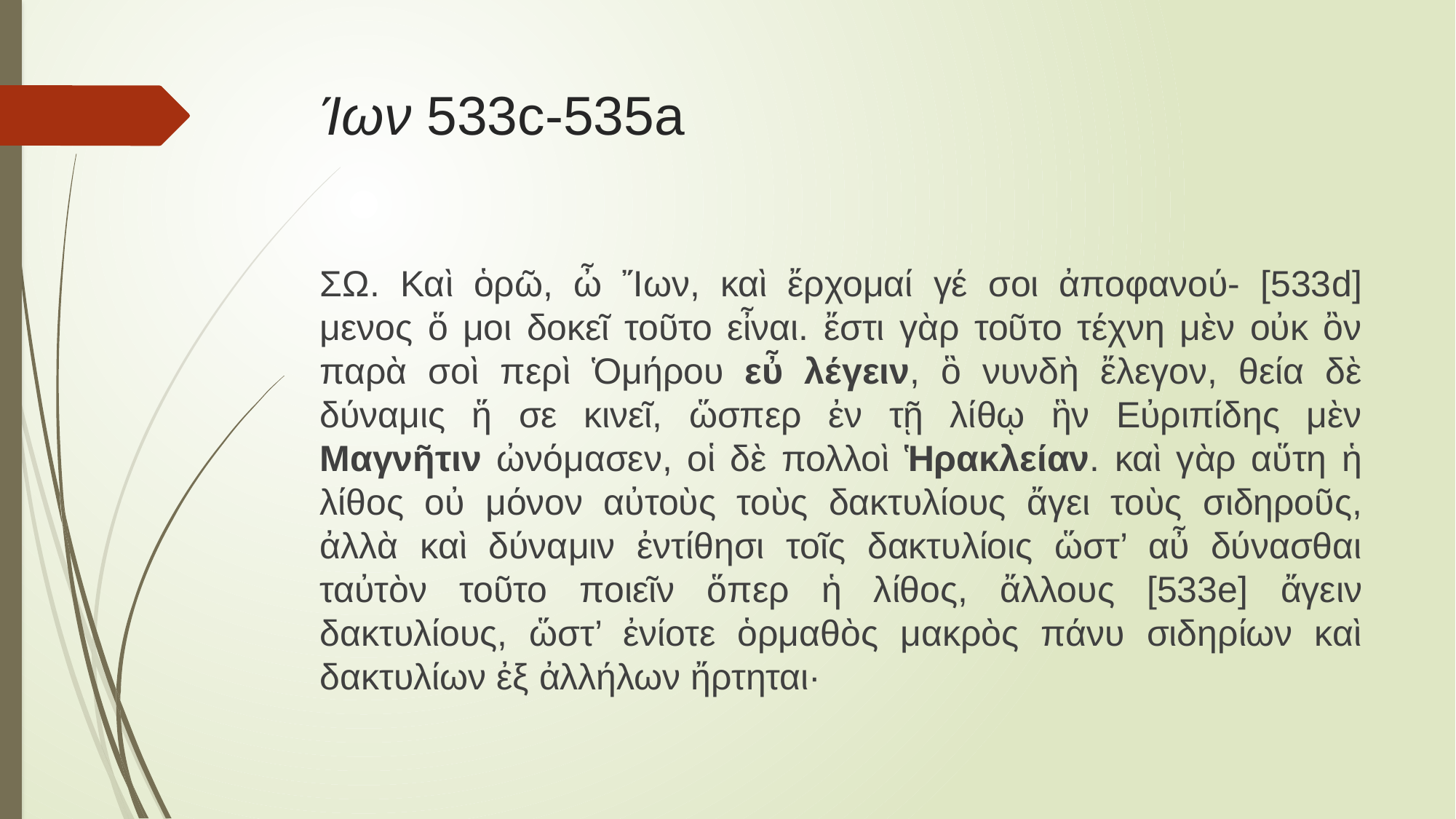

# Ίων 533c-535a
ΣΩ. Καὶ ὁρῶ, ὦ Ἴων, καὶ ἔρχομαί γέ σοι ἀποφανού- [533d] μενος ὅ μοι δοκεῖ τοῦτο εἶναι. ἔστι γὰρ τοῦτο τέχνη μὲν οὐκ ὂν παρὰ σοὶ περὶ Ὁμήρου εὖ λέγειν, ὃ νυνδὴ ἔλεγον, θεία δὲ δύναμις ἥ σε κινεῖ, ὥσπερ ἐν τῇ λίθῳ ἣν Εὐριπίδης μὲν Μαγνῆτιν ὠνόμασεν, οἱ δὲ πολλοὶ Ἡρακλείαν. καὶ γὰρ αὕτη ἡ λίθος οὐ μόνον αὐτοὺς τοὺς δακτυλίους ἄγει τοὺς σιδηροῦς, ἀλλὰ καὶ δύναμιν ἐντίθησι τοῖς δακτυλίοις ὥστ’ αὖ δύνασθαι ταὐτὸν τοῦτο ποιεῖν ὅπερ ἡ λίθος, ἄλλους [533e] ἄγειν δακτυλίους, ὥστ’ ἐνίοτε ὁρμαθὸς μακρὸς πάνυ σιδηρίων καὶ δακτυλίων ἐξ ἀλλήλων ἤρτηται·